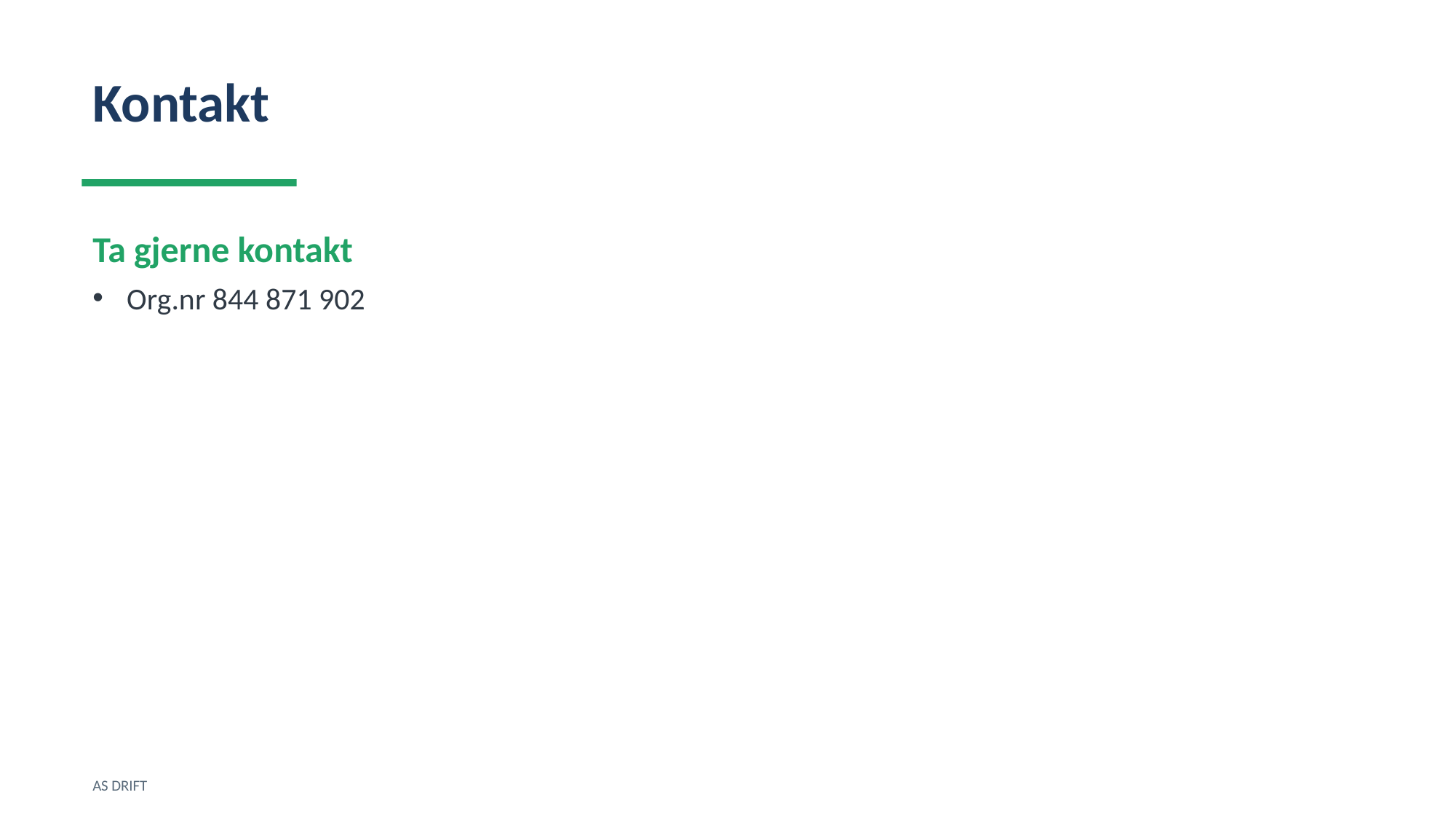

Kontakt

Ta gjerne kontakt
Org.nr 844 871 902
AS DRIFT